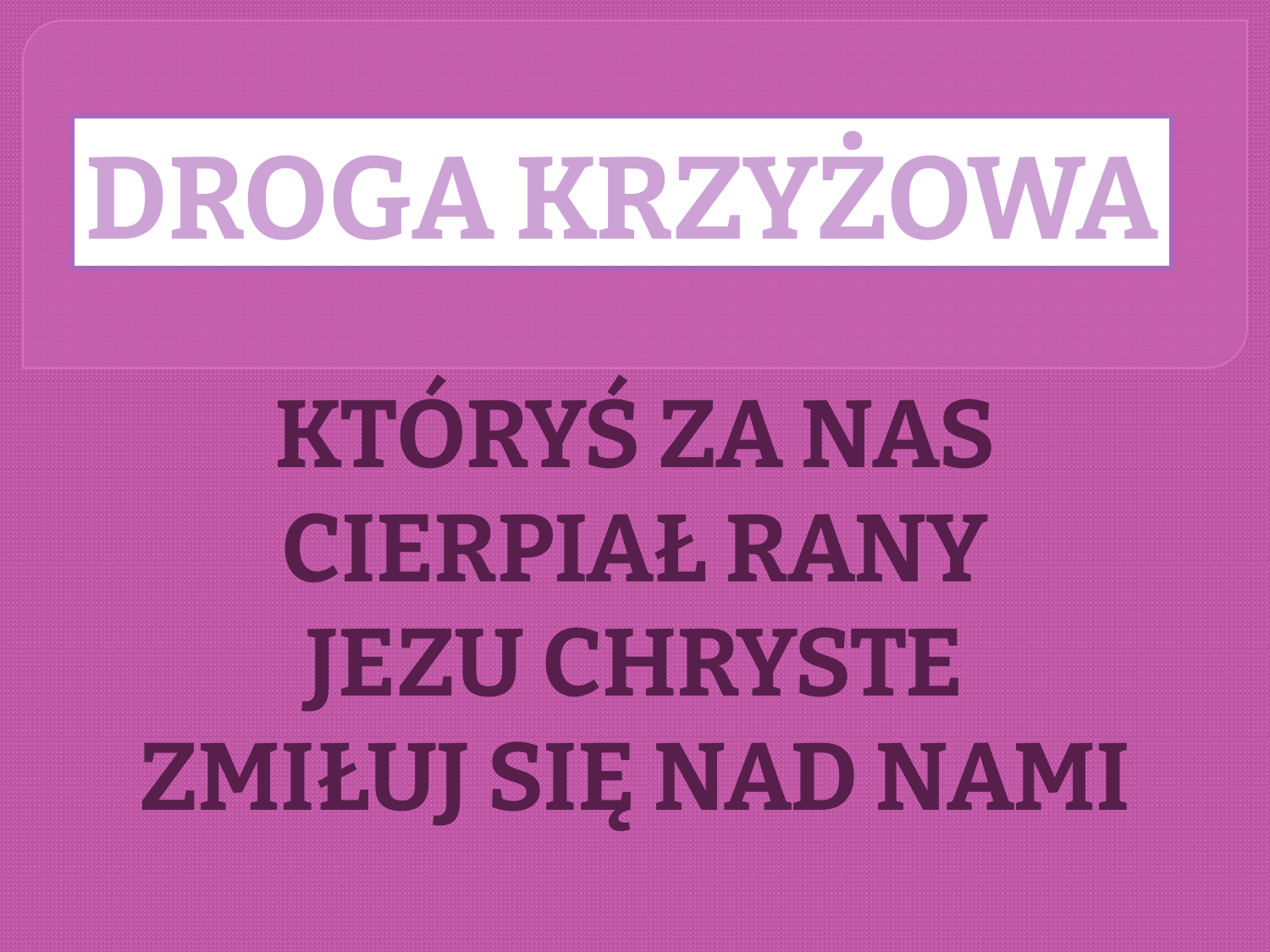

DROGA KRZYŻOWA
KTÓRYŚ ZA NAS
CIERPIAŁ RANY
JEZU CHRYSTE
ZMIŁUJ SIĘ NAD NAMI